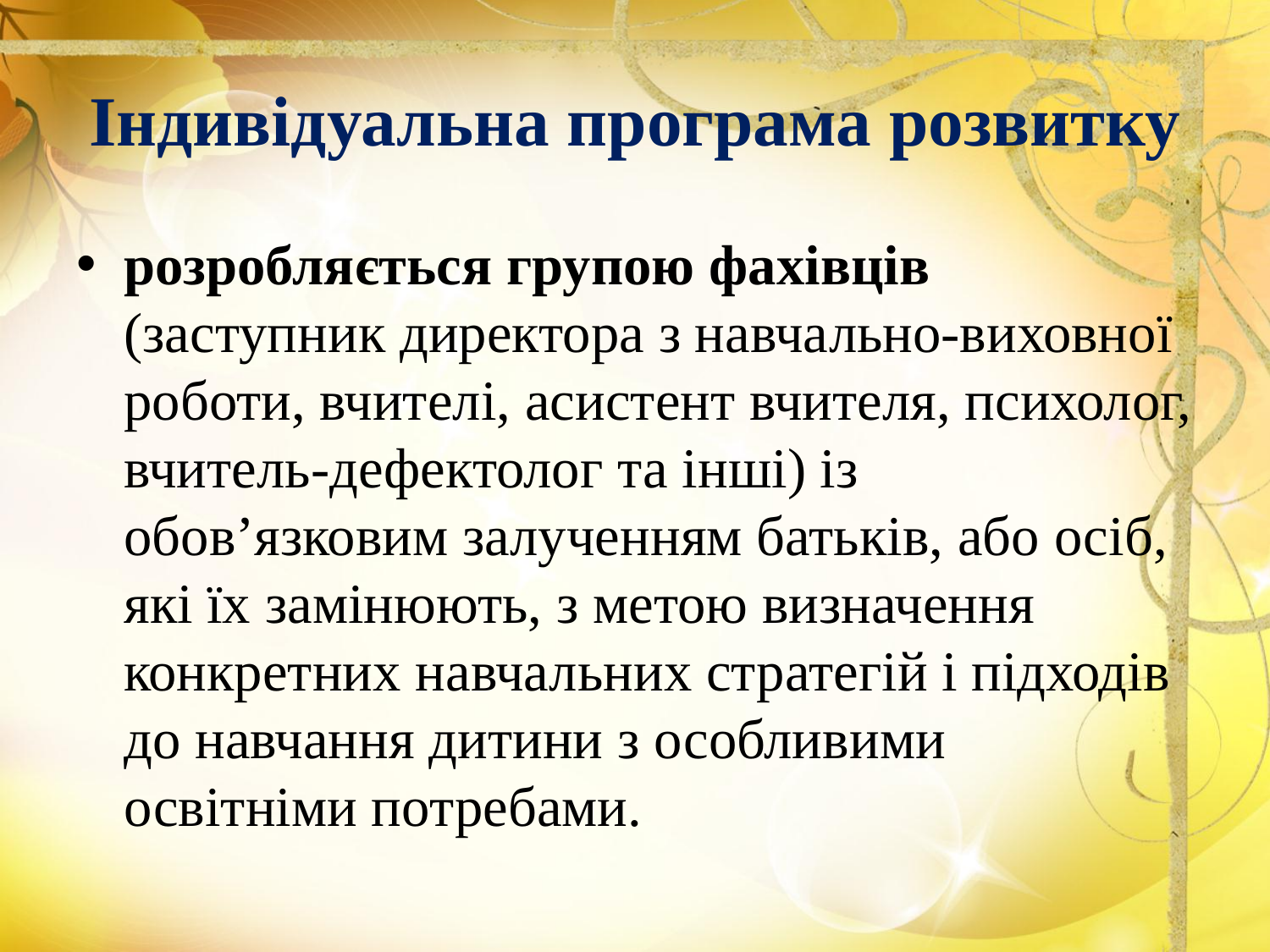

# Індивідуальна програма розвитку
розробляється групою фахівців (заступник директора з навчально-виховної роботи, вчителі, асистент вчителя, психолог, вчитель-дефектолог та інші) із обов’язковим залученням батьків, або осіб, які їх замінюють, з метою визначення конкретних навчальних стратегій і підходів до навчання дитини з особливими освітніми потребами.